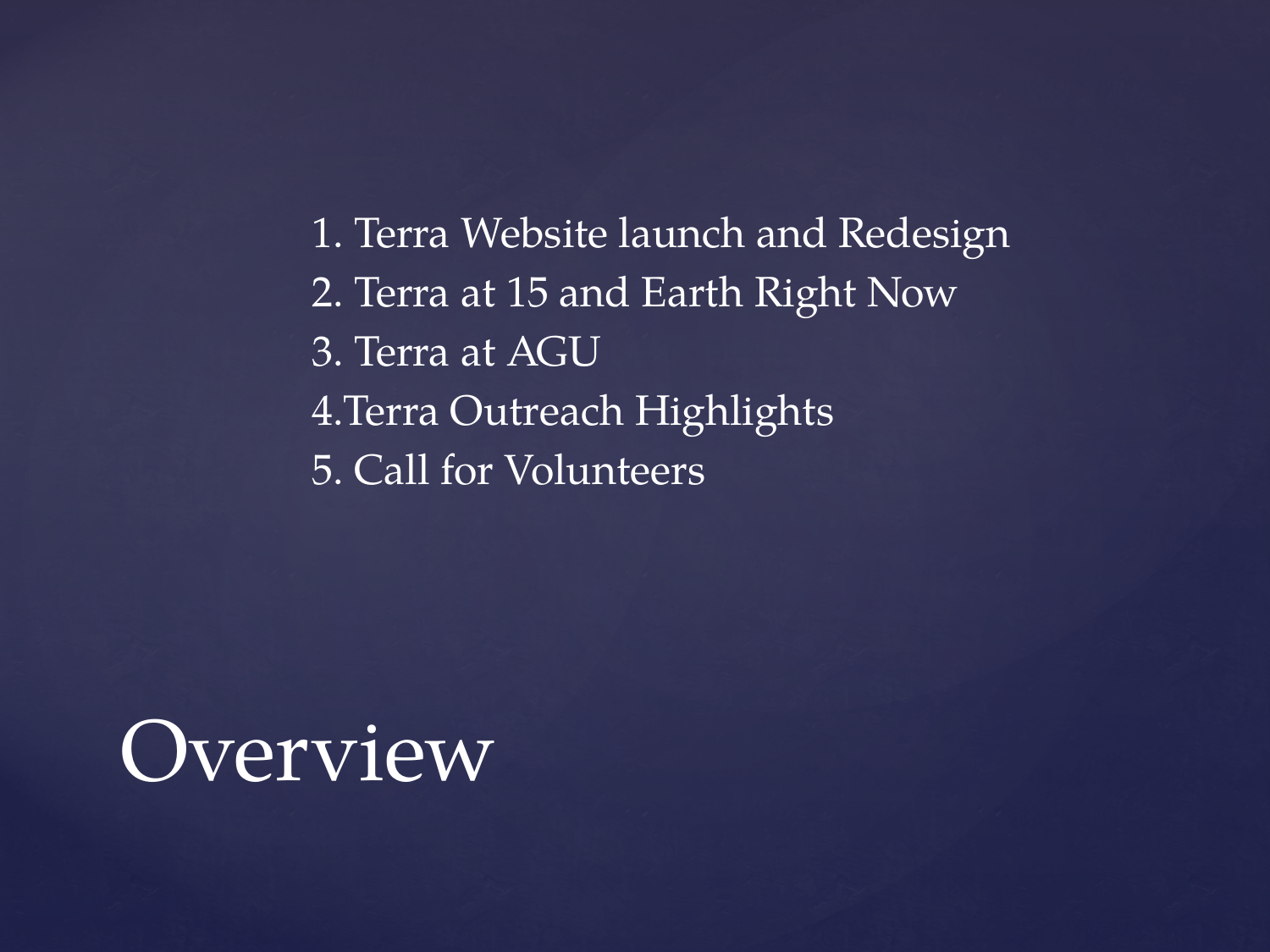

1. Terra Website launch and Redesign
2. Terra at 15 and Earth Right Now
3. Terra at AGU
4.Terra Outreach Highlights
5. Call for Volunteers
# Overview